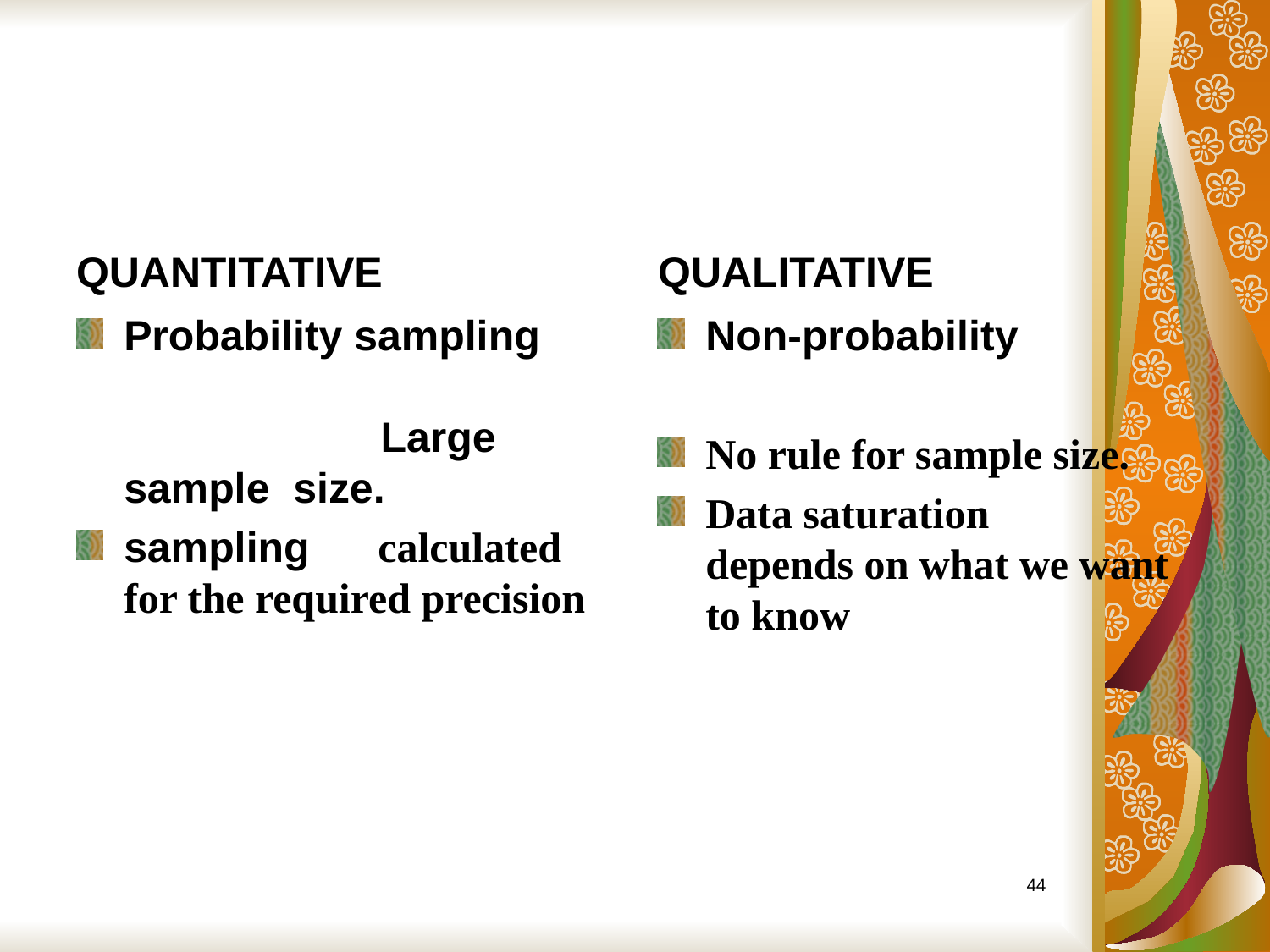

#
QUANTITATIVE
QUALITATIVE
Probability sampling				           Large sample  size.
sampling	calculated for the required precision
Non-probability

No rule for sample size.
Data saturation	depends on what we want to know
44